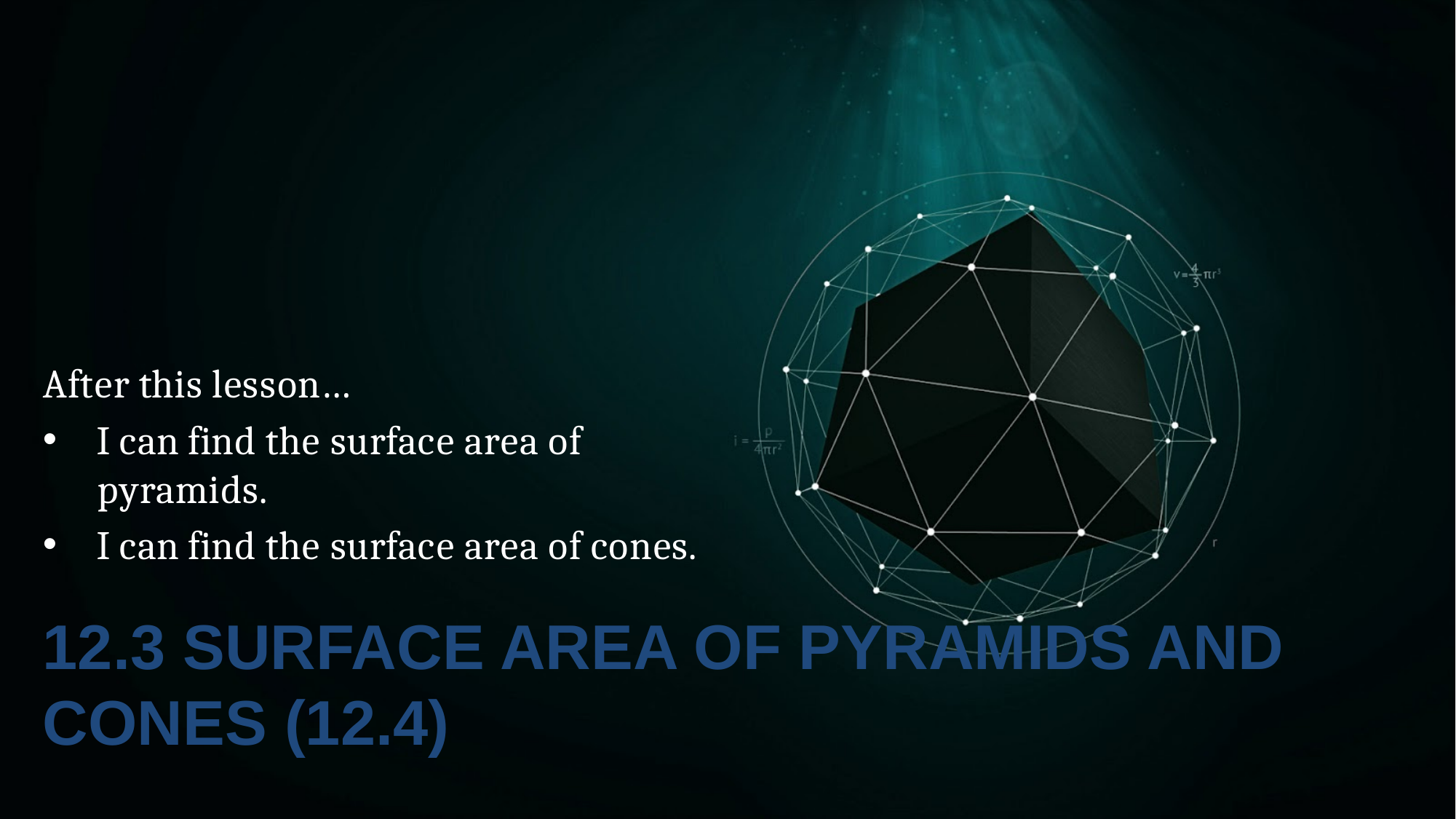

After this lesson…
I can find the surface area of pyramids.
I can find the surface area of cones.
# 12.3 Surface Area of Pyramids and Cones (12.4)